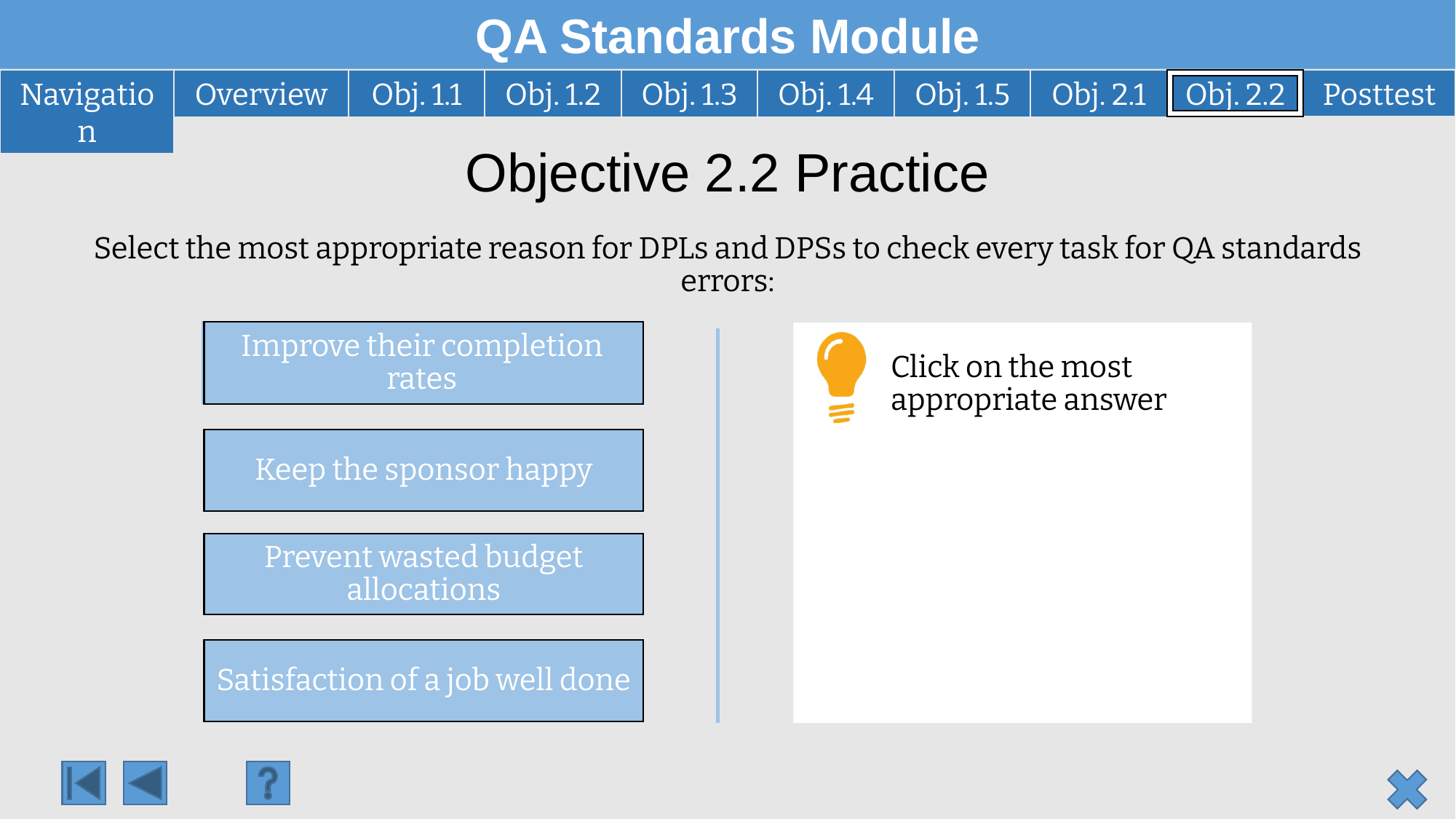

# Objective 2.2 Practice
Select the most appropriate reason for DPLs and DPSs to check every task for QA standards errors:

Improve their completion rates
Click on the most appropriate answer
Keep the sponsor happy

Prevent wasted budget allocations

Satisfaction of a job well done